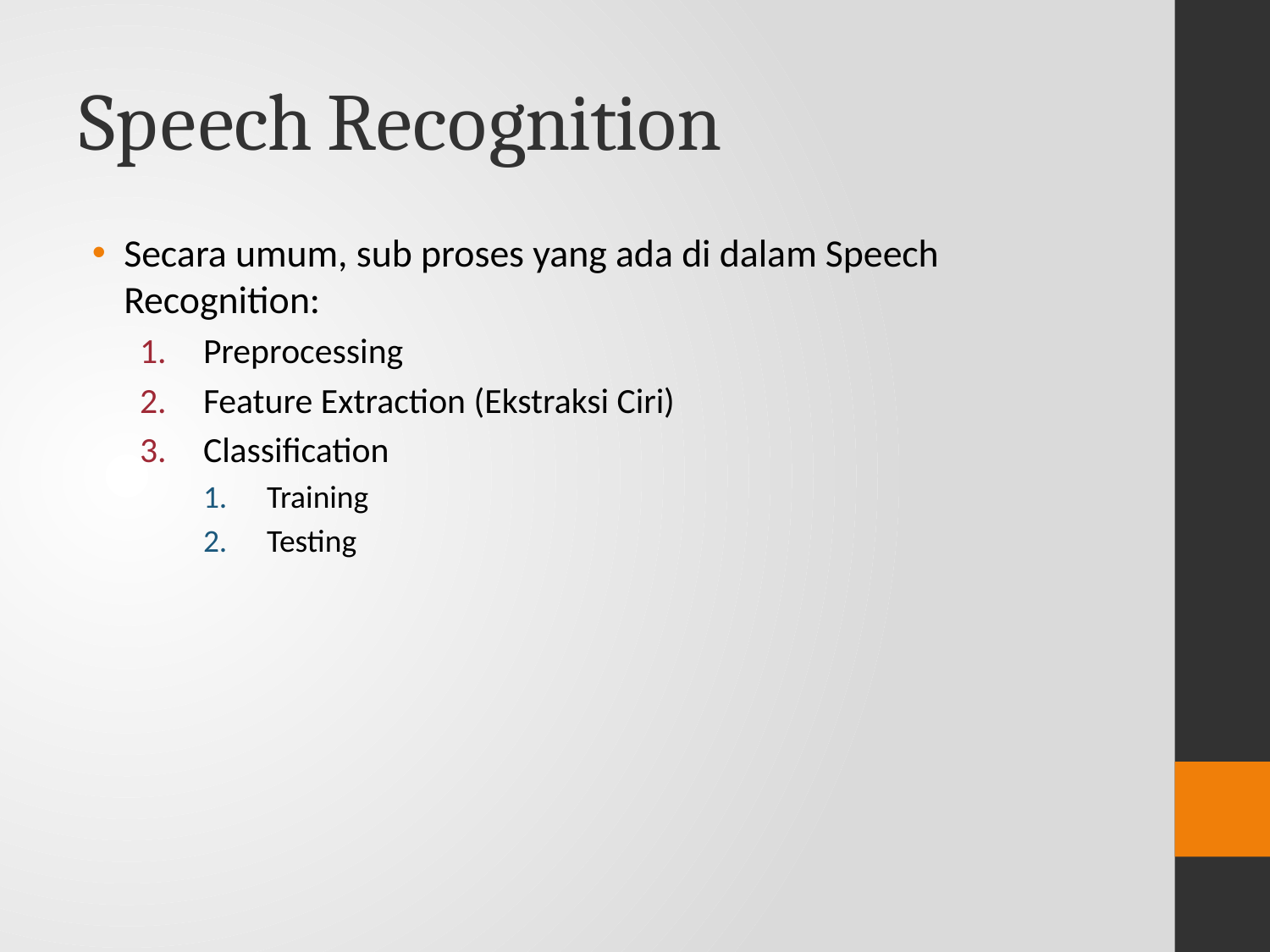

# Speech Recognition
Secara umum, sub proses yang ada di dalam Speech Recognition:
Preprocessing
Feature Extraction (Ekstraksi Ciri)
Classification
Training
Testing